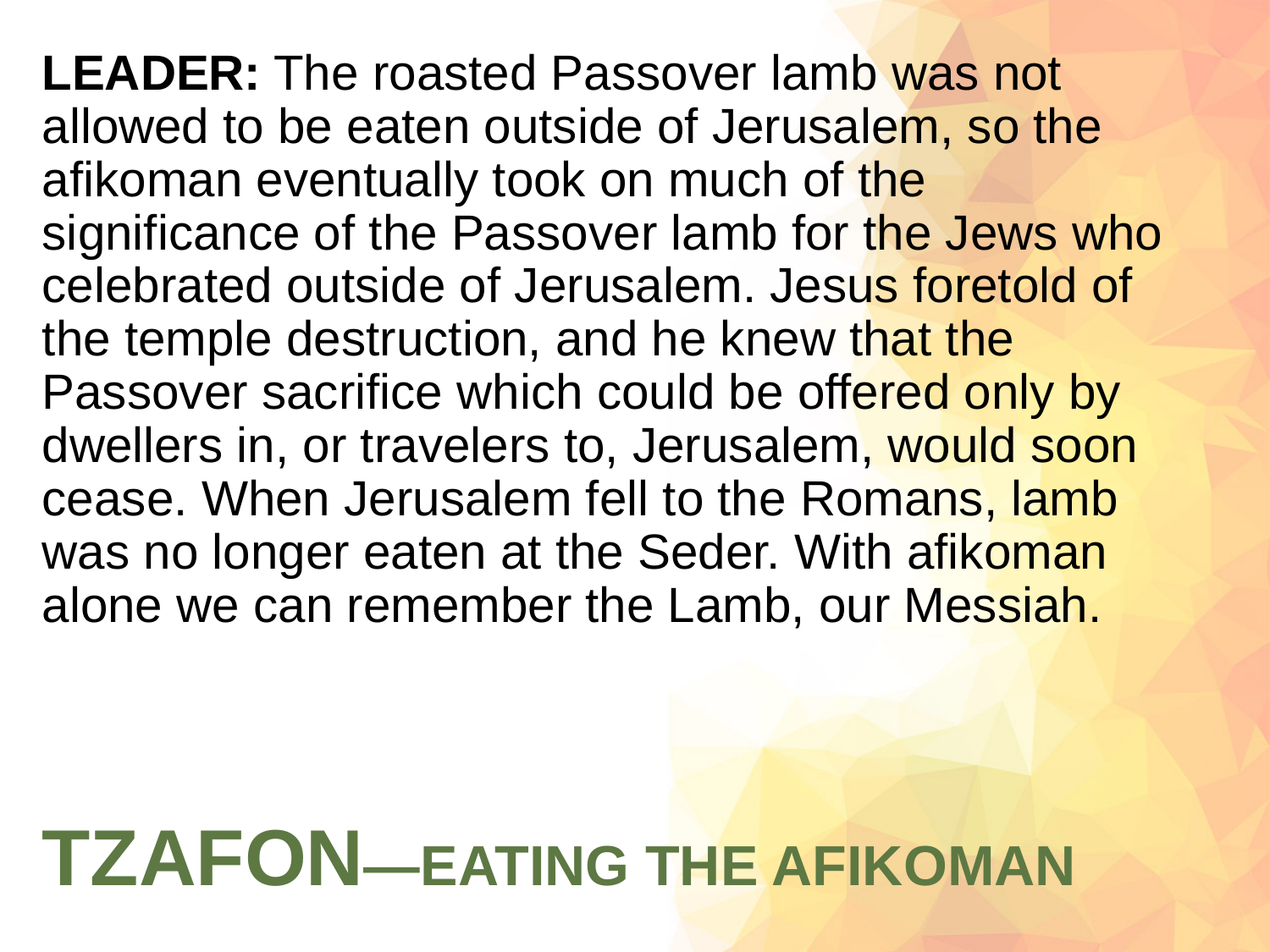

LEADER: The roasted Passover lamb was not allowed to be eaten outside of Jerusalem, so the afikoman eventually took on much of the significance of the Passover lamb for the Jews who celebrated outside of Jerusalem. Jesus foretold of the temple destruction, and he knew that the Passover sacrifice which could be offered only by dwellers in, or travelers to, Jerusalem, would soon cease. When Jerusalem fell to the Romans, lamb was no longer eaten at the Seder. With afikoman alone we can remember the Lamb, our Messiah.

# TZAFON—EATING THE AFIKOMAN